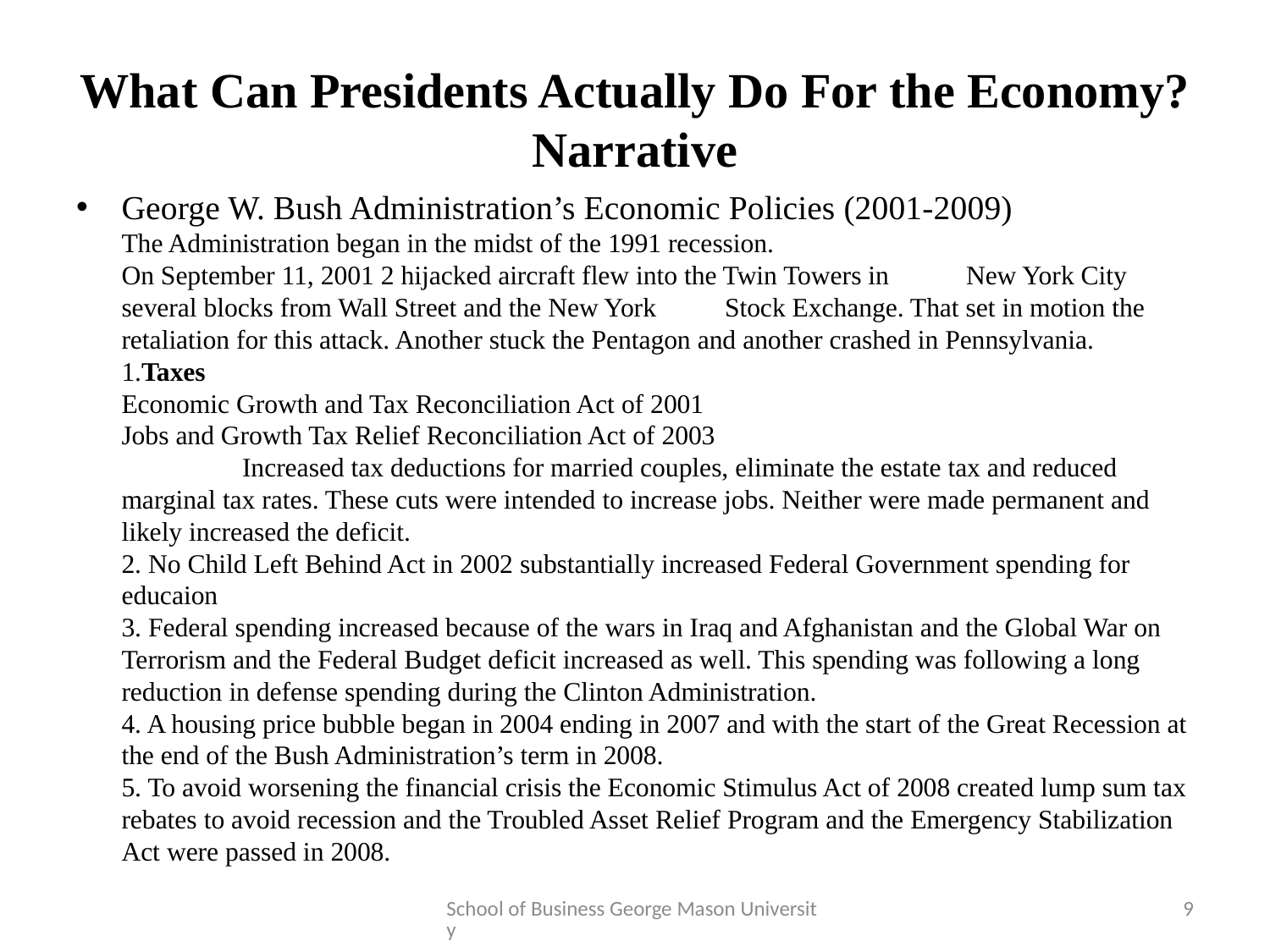

# What Can Presidents Actually Do For the Economy? Narrative
George W. Bush Administration’s Economic Policies (2001-2009)
The Administration began in the midst of the 1991 recession.
On September 11, 2001 2 hijacked aircraft flew into the Twin Towers in 	New York City several blocks from Wall Street and the New York 	Stock Exchange. That set in motion the retaliation for this attack. Another stuck the Pentagon and another crashed in Pennsylvania.
1.Taxes
Economic Growth and Tax Reconciliation Act of 2001
Jobs and Growth Tax Relief Reconciliation Act of 2003
	Increased tax deductions for married couples, eliminate the estate tax and reduced marginal tax rates. These cuts were intended to increase jobs. Neither were made permanent and likely increased the deficit.
2. No Child Left Behind Act in 2002 substantially increased Federal Government spending for educaion
3. Federal spending increased because of the wars in Iraq and Afghanistan and the Global War on Terrorism and the Federal Budget deficit increased as well. This spending was following a long reduction in defense spending during the Clinton Administration.
4. A housing price bubble began in 2004 ending in 2007 and with the start of the Great Recession at the end of the Bush Administration’s term in 2008.
5. To avoid worsening the financial crisis the Economic Stimulus Act of 2008 created lump sum tax rebates to avoid recession and the Troubled Asset Relief Program and the Emergency Stabilization Act were passed in 2008.

School of Business George Mason University
9